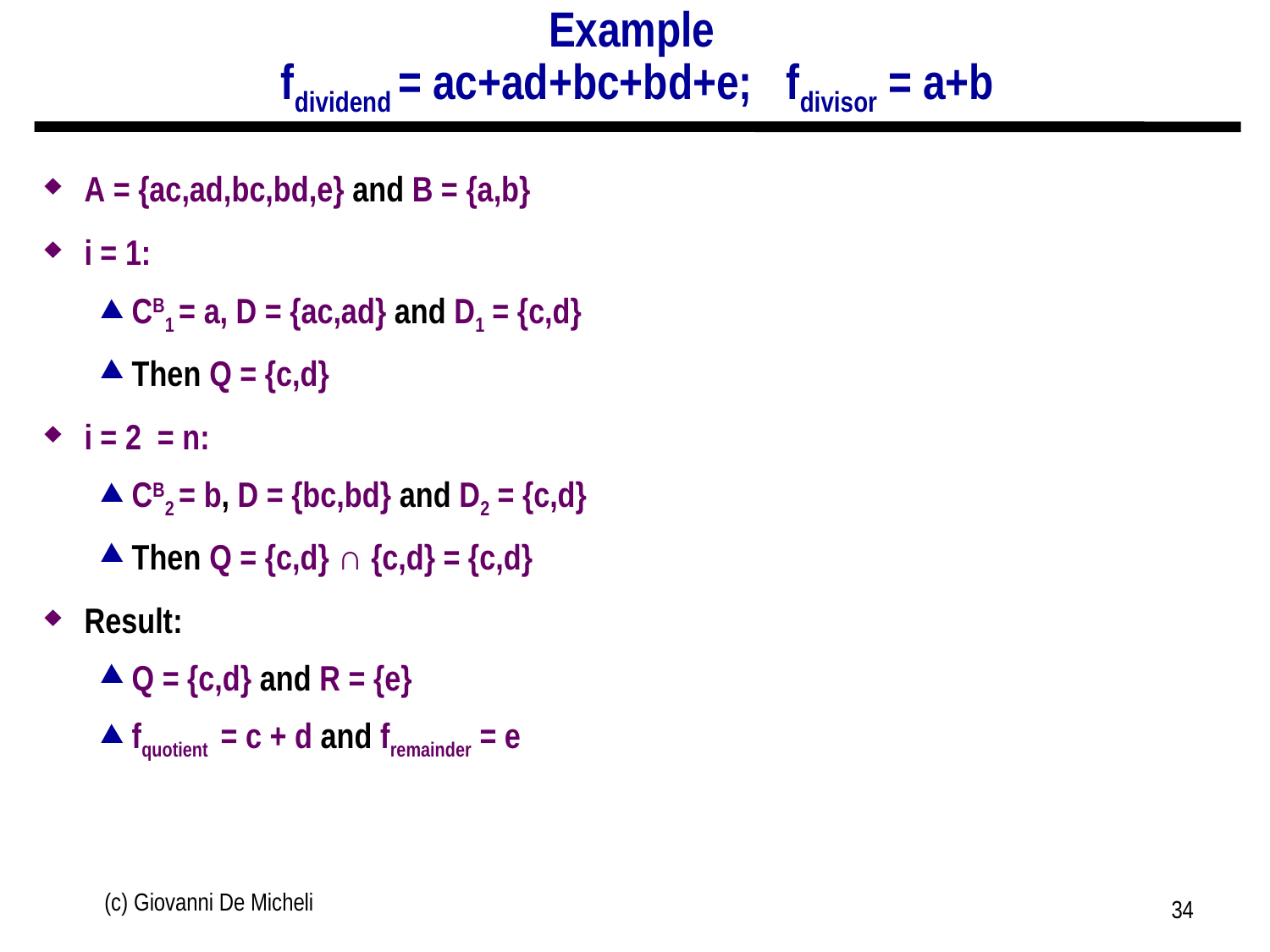

# Example fdividend = ac+ad+bc+bd+e;   fdivisor = a+b
A = {ac,ad,bc,bd,e} and B = {a,b}
i = 1:
CB1 = a, D = {ac,ad} and D1 = {c,d}
Then Q = {c,d}
i = 2  = n:
CB2 = b, D = {bc,bd} and D2 = {c,d}
Then Q = {c,d} ∩ {c,d} = {c,d}
Result:
Q = {c,d} and R = {e}
fquotient  = c + d and fremainder = e

(c) Giovanni De Micheli
34